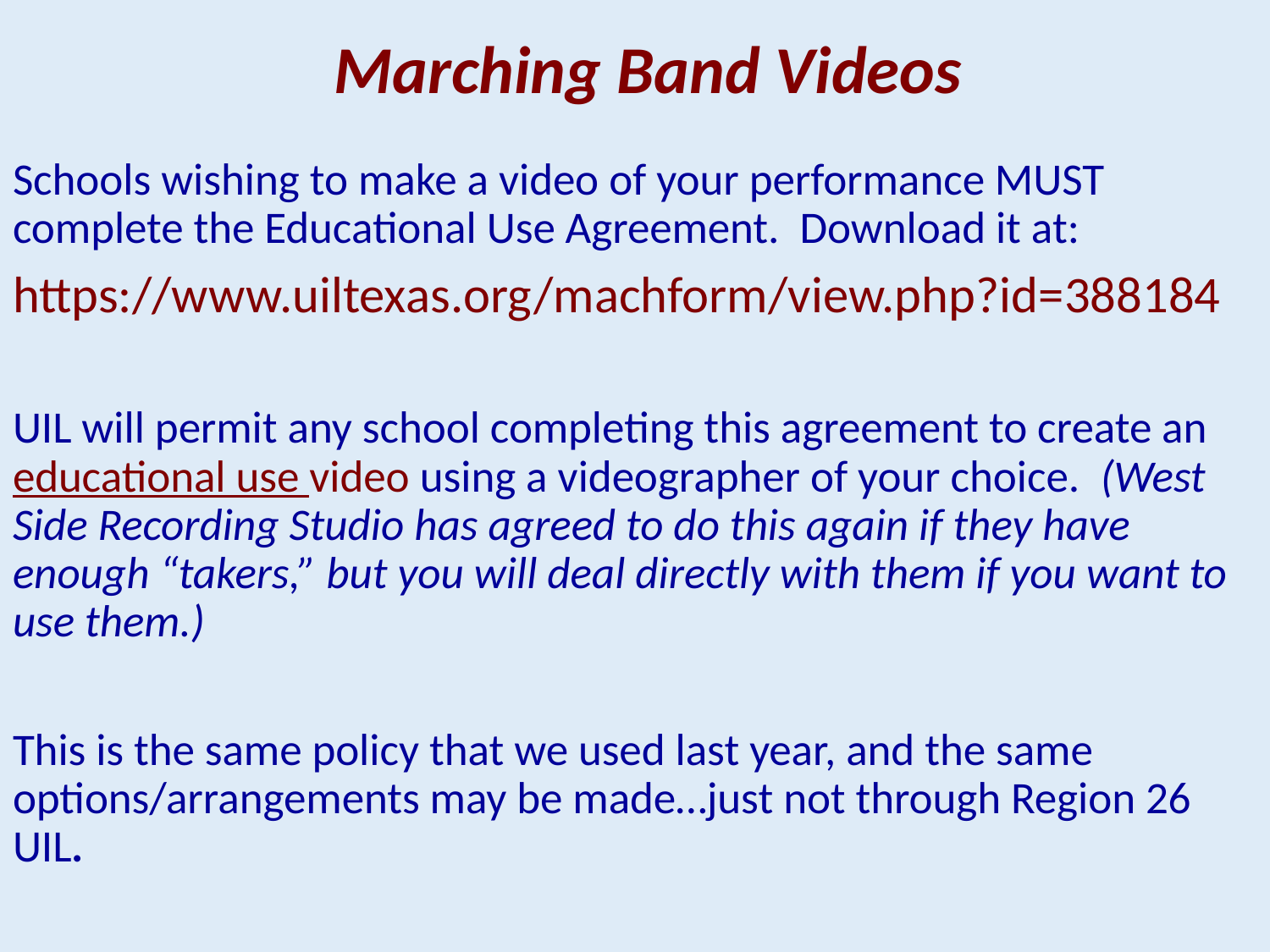

# Marching Band Videos
Schools wishing to make a video of your performance MUST complete the Educational Use Agreement.  Download it at:
https://www.uiltexas.org/machform/view.php?id=388184

UIL will permit any school completing this agreement to create an educational use video using a videographer of your choice.  (West Side Recording Studio has agreed to do this again if they have enough “takers,” but you will deal directly with them if you want to use them.)

This is the same policy that we used last year, and the same options/arrangements may be made…just not through Region 26 UIL.